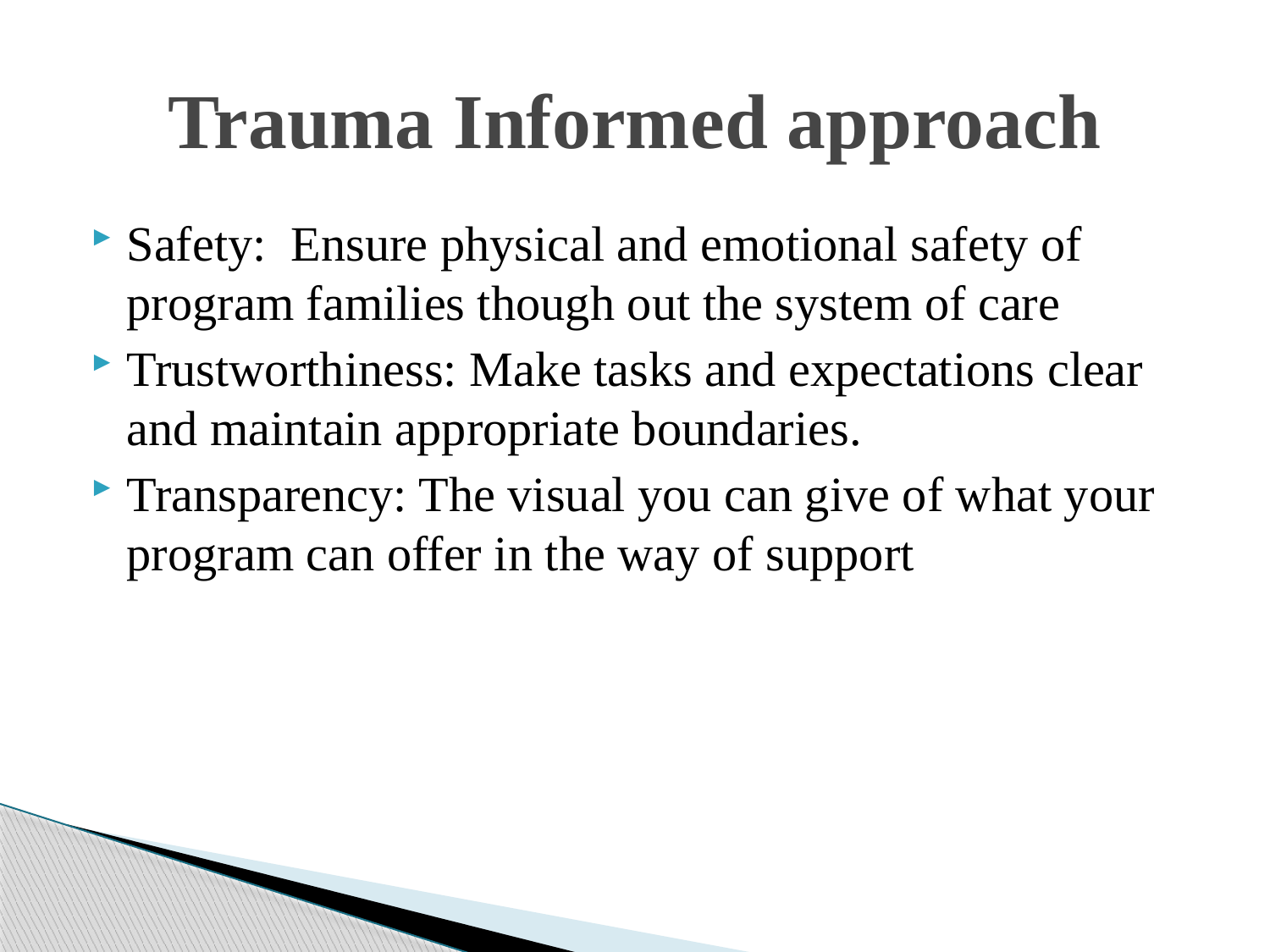

# Trauma Informed approach
Safety:  Ensure physical and emotional safety of program families though out the system of care
Trustworthiness: Make tasks and expectations clear and maintain appropriate boundaries.
Transparency: The visual you can give of what your program can offer in the way of support